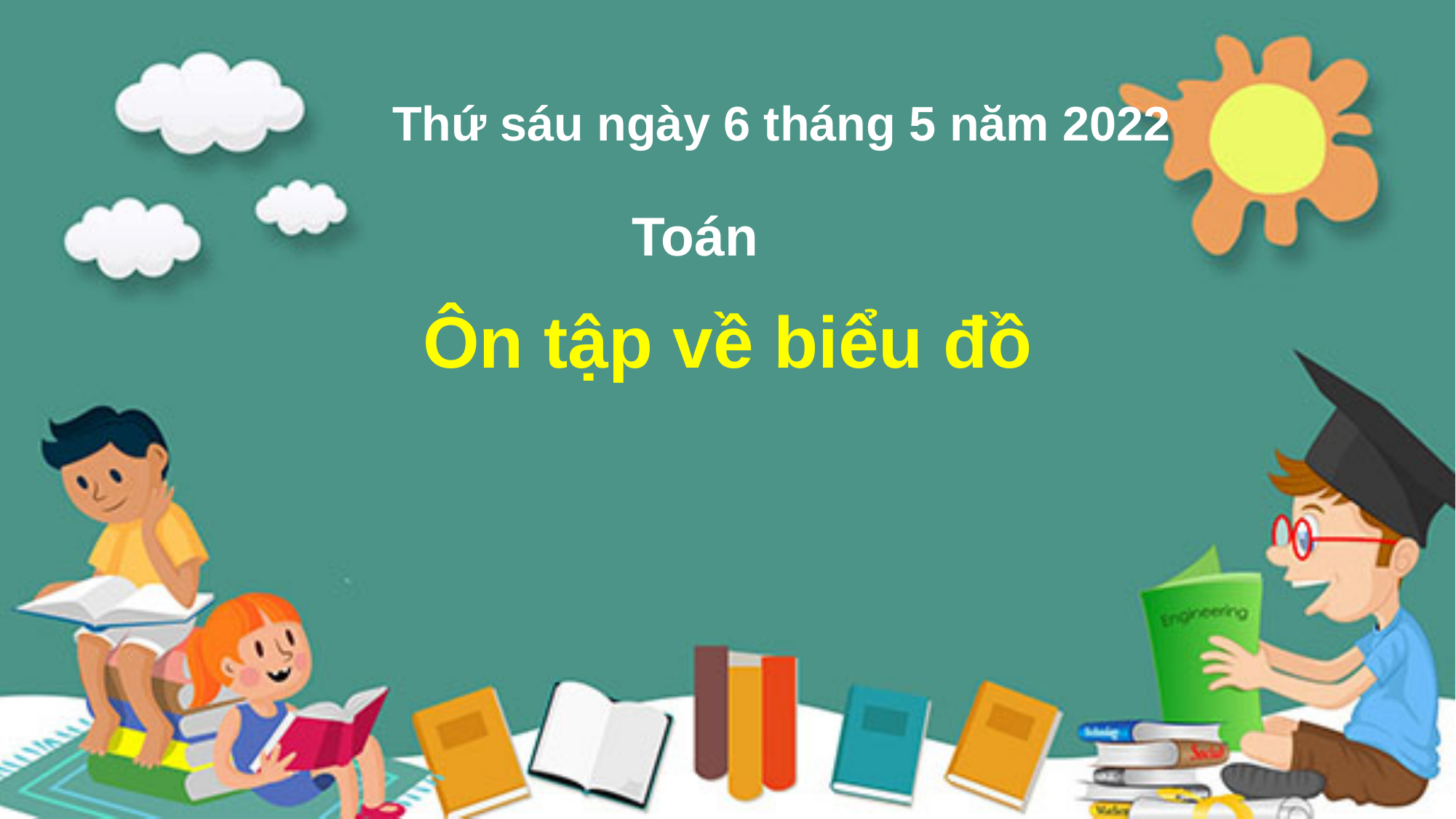

Thứ sáu ngày 6 tháng 5 năm 2022
Toán
Ôn tập về biểu đồ